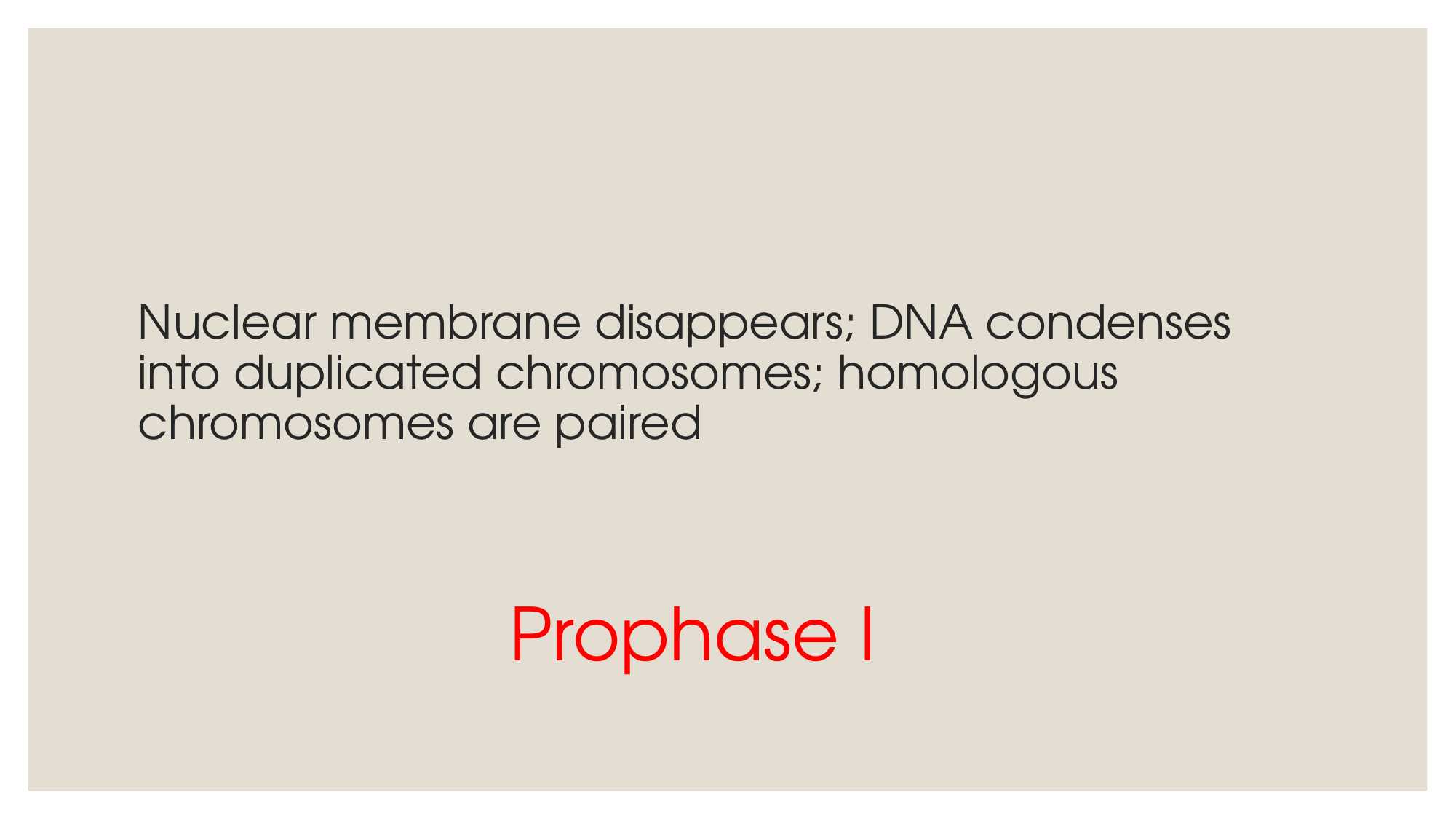

# Nuclear membrane disappears; DNA condenses into duplicated chromosomes; homologous chromosomes are paired
Prophase I